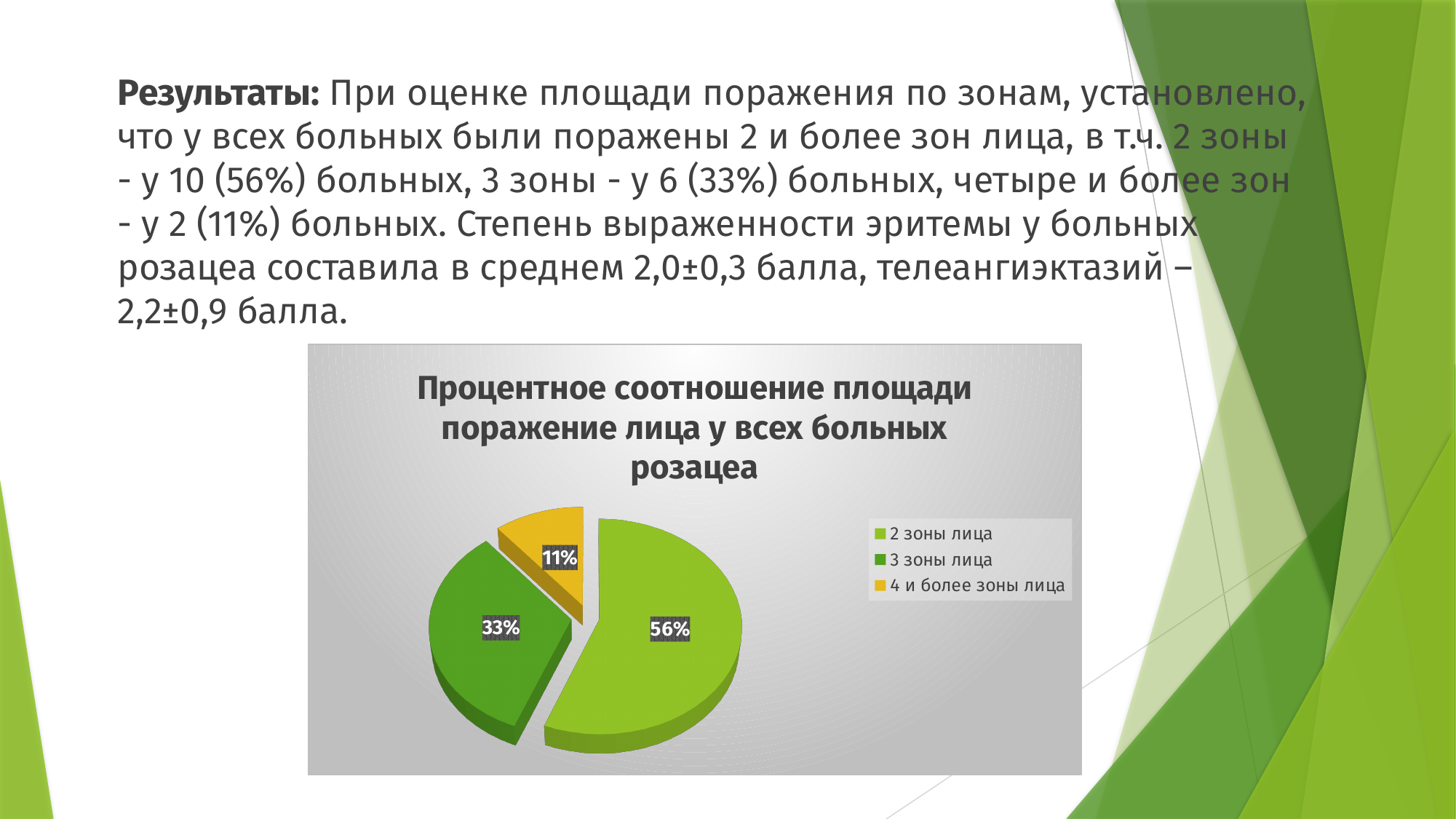

Результаты: При оценке площади поражения по зонам, установлено, что у всех больных были поражены 2 и более зон лица, в т.ч. 2 зоны - у 10 (56%) больных, 3 зоны - у 6 (33%) больных, четыре и более зон - у 2 (11%) больных. Степень выраженности эритемы у больных розацеа составила в среднем 2,0±0,3 балла, телеангиэктазий – 2,2±0,9 балла.

[unsupported chart]